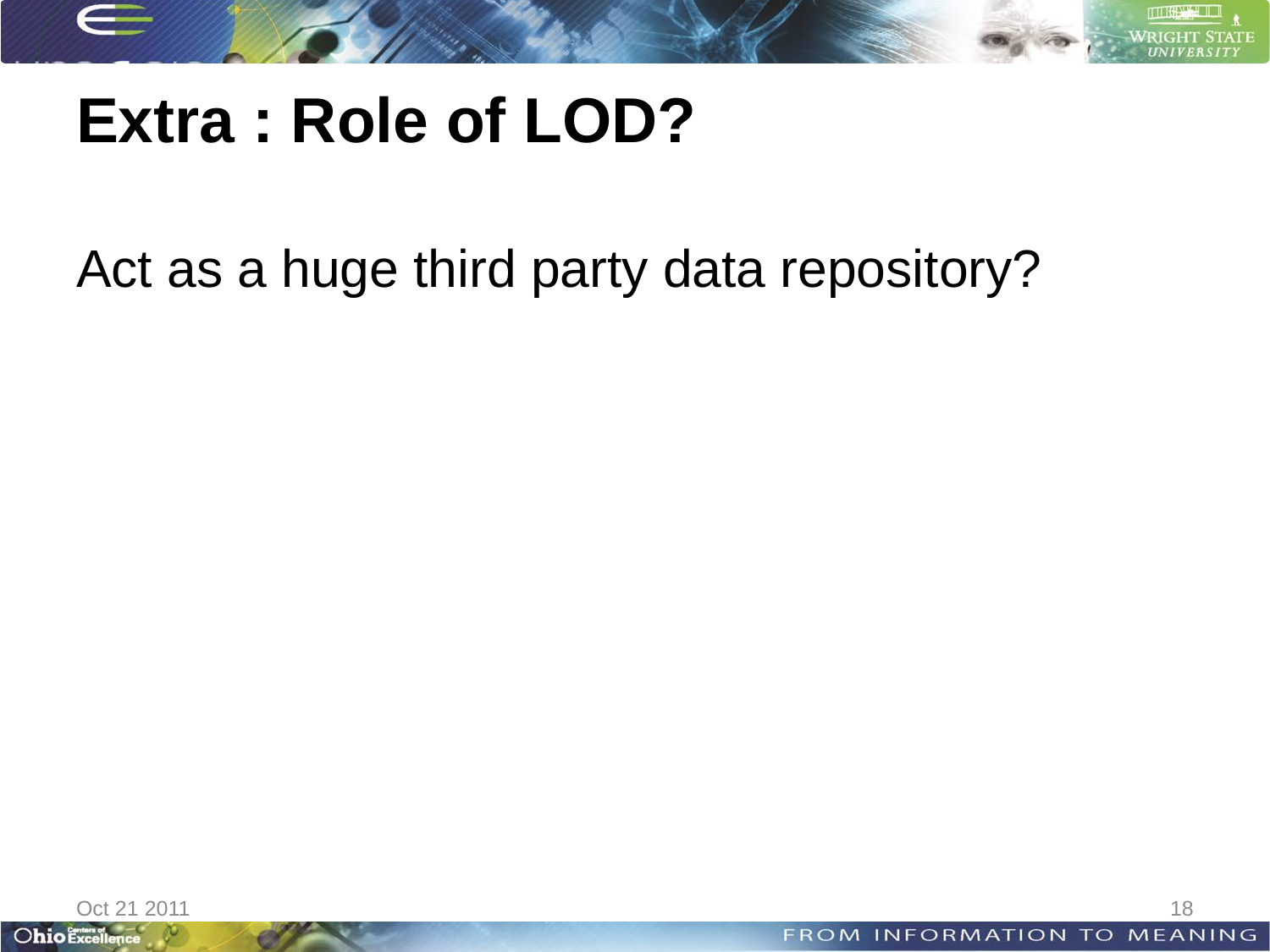

# Extra : Role of LOD?
Act as a huge third party data repository?
Oct 21 2011
18